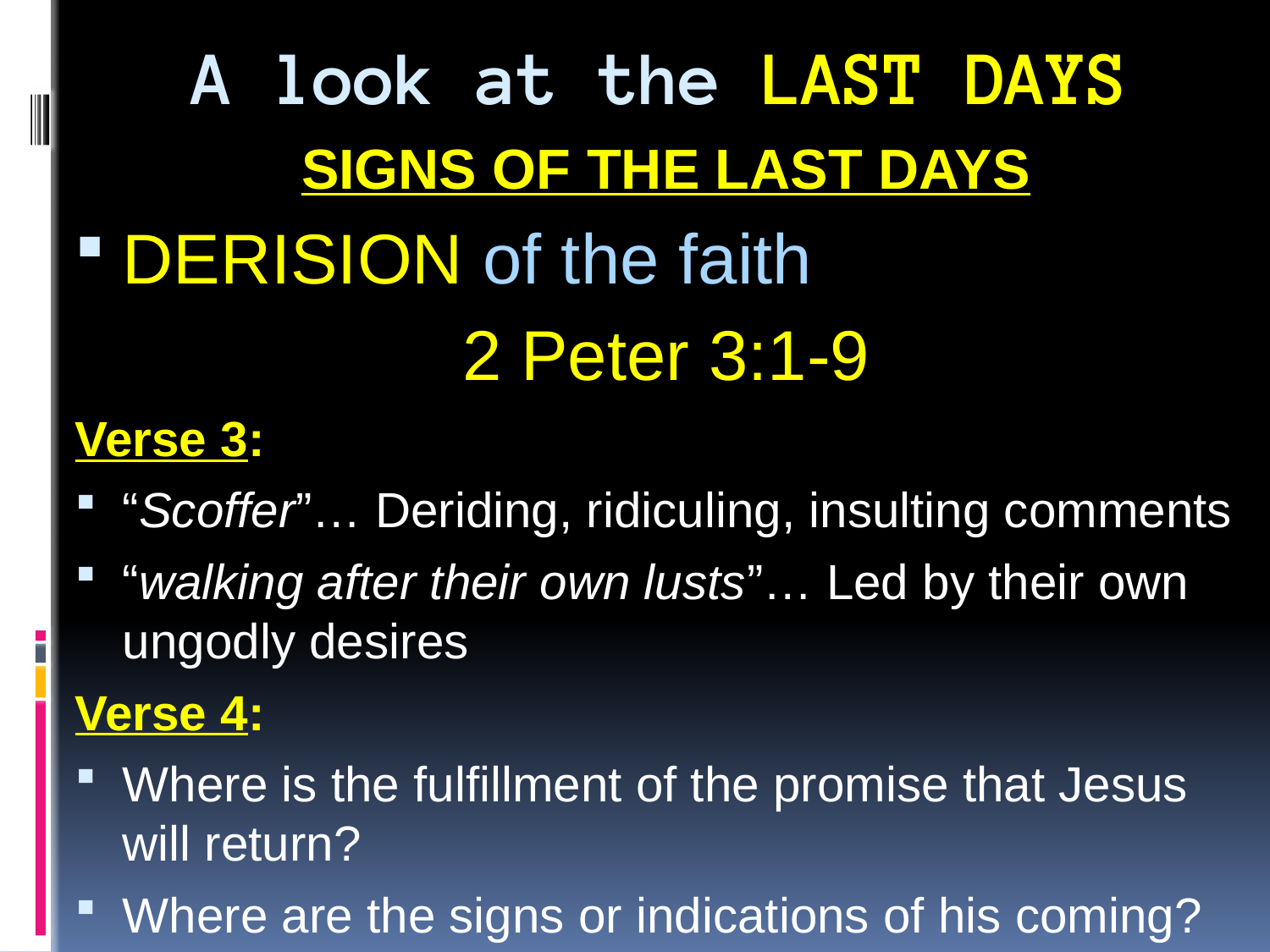

# A look at the LAST DAYS
SIGNS OF THE LAST DAYS
DERISION of the faith
2 Peter 3:1-9
Verse 3:
“Scoffer”… Deriding, ridiculing, insulting comments
“walking after their own lusts”… Led by their own ungodly desires
Verse 4:
Where is the fulfillment of the promise that Jesus will return?
Where are the signs or indications of his coming?